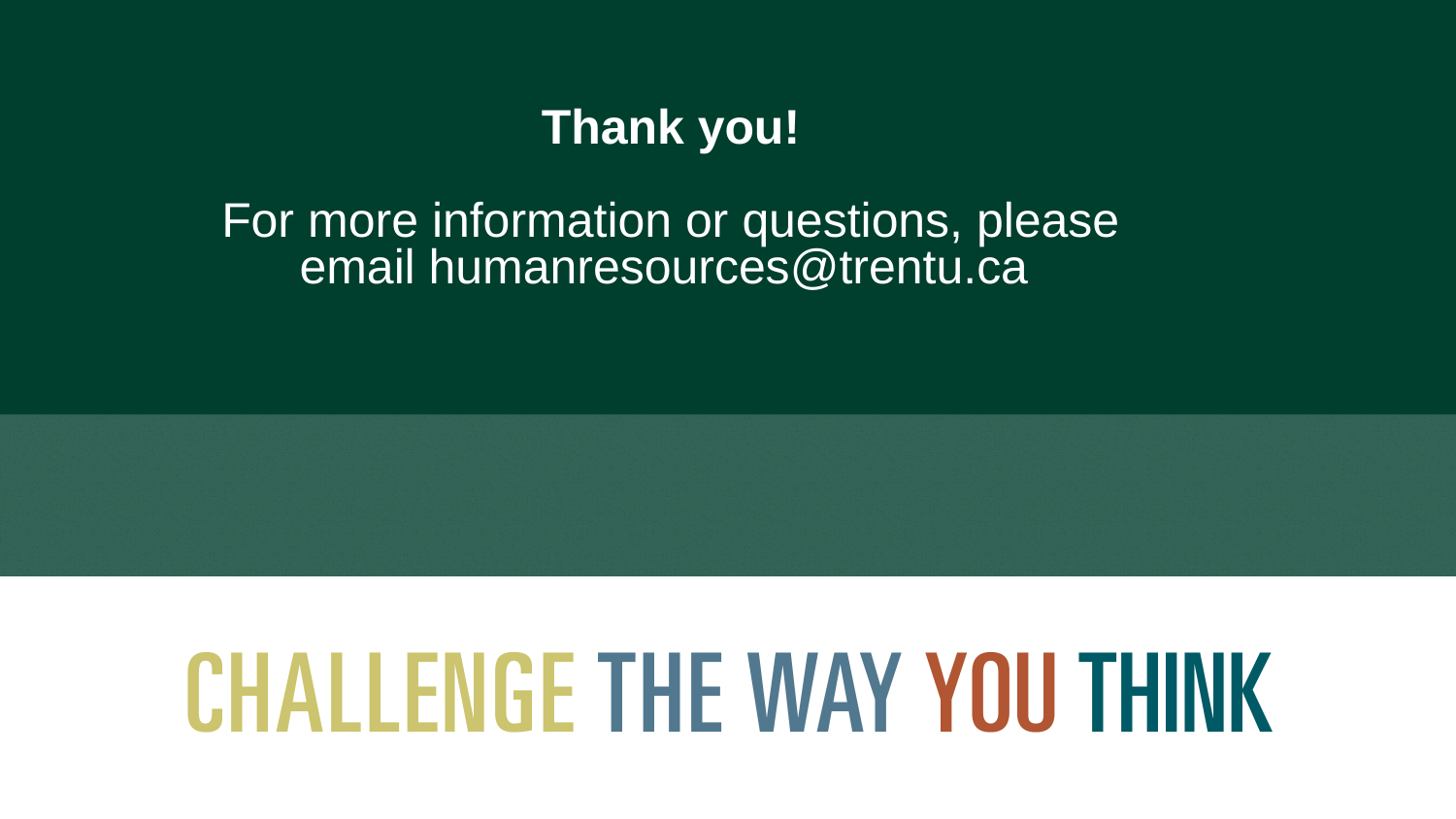

# Thank you! For more information or questions, please email humanresources@trentu.ca